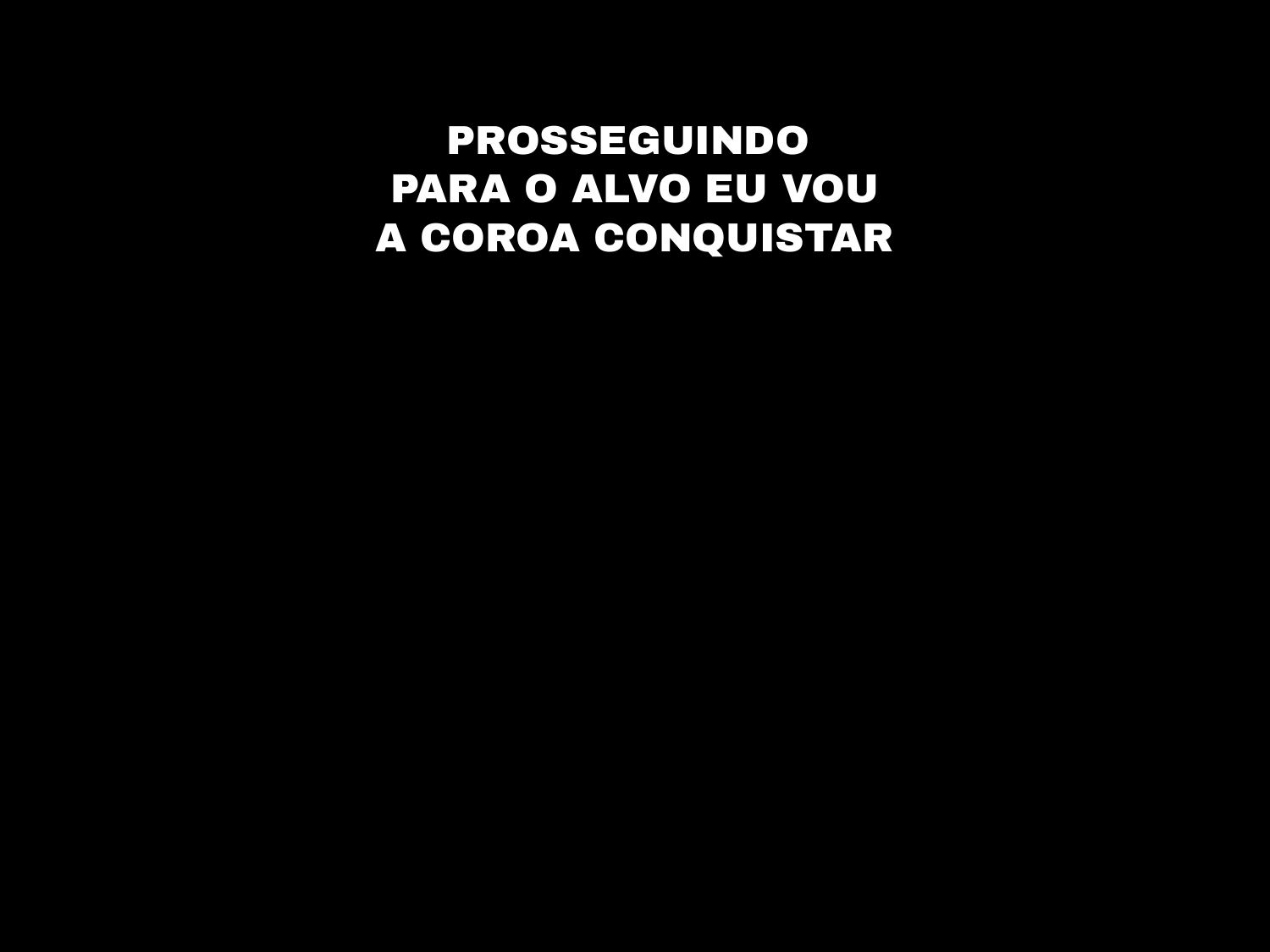

# PROSSEGUINDO PARA O ALVO EU VOU A COROA CONQUISTAR